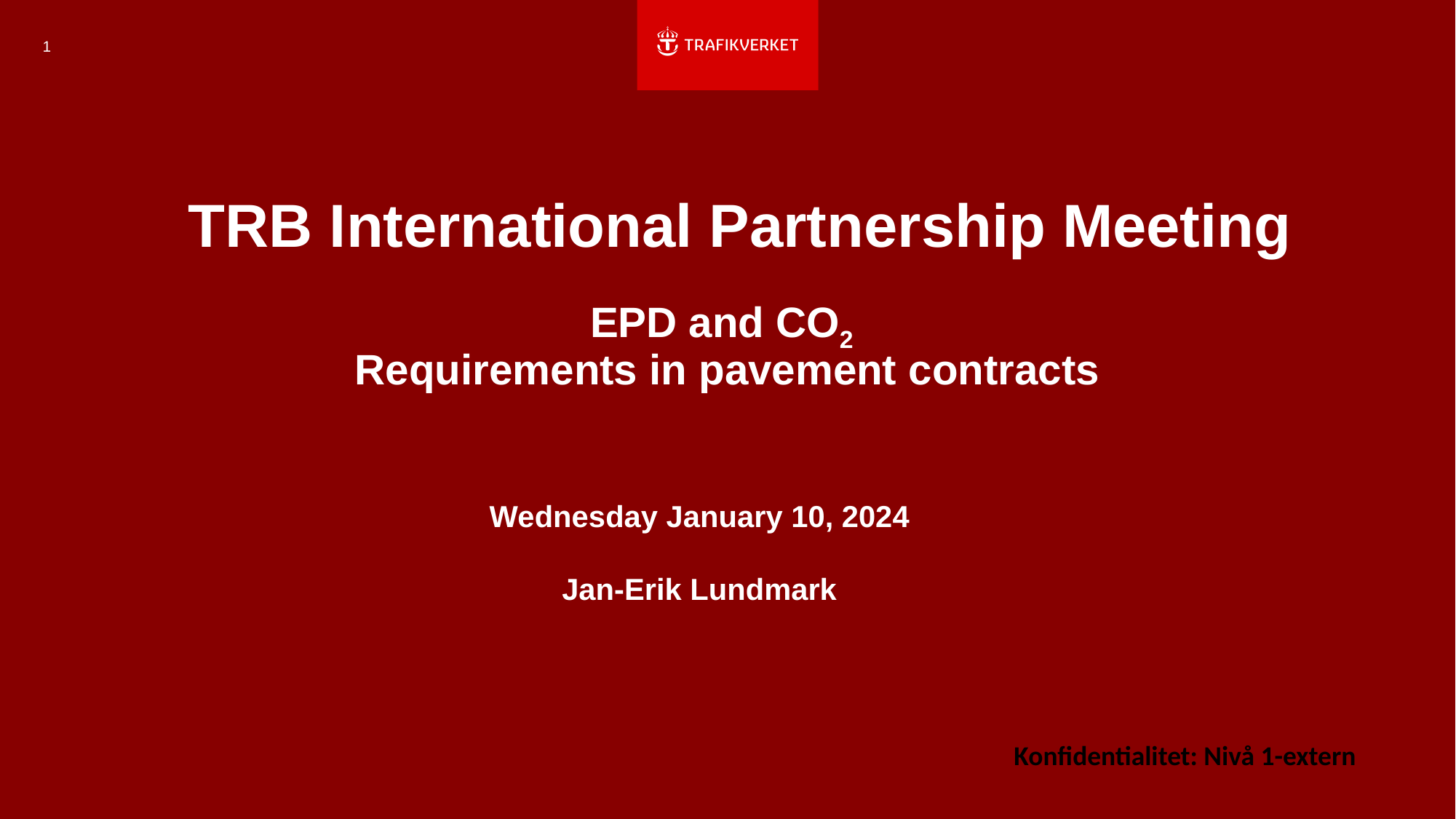

1

# TRB International Partnership Meeting EPD and CO2 Requirements in pavement contracts

Wednesday January 10, 2024

Jan-Erik Lundmark

Konfidentialitet: Nivå 1-extern